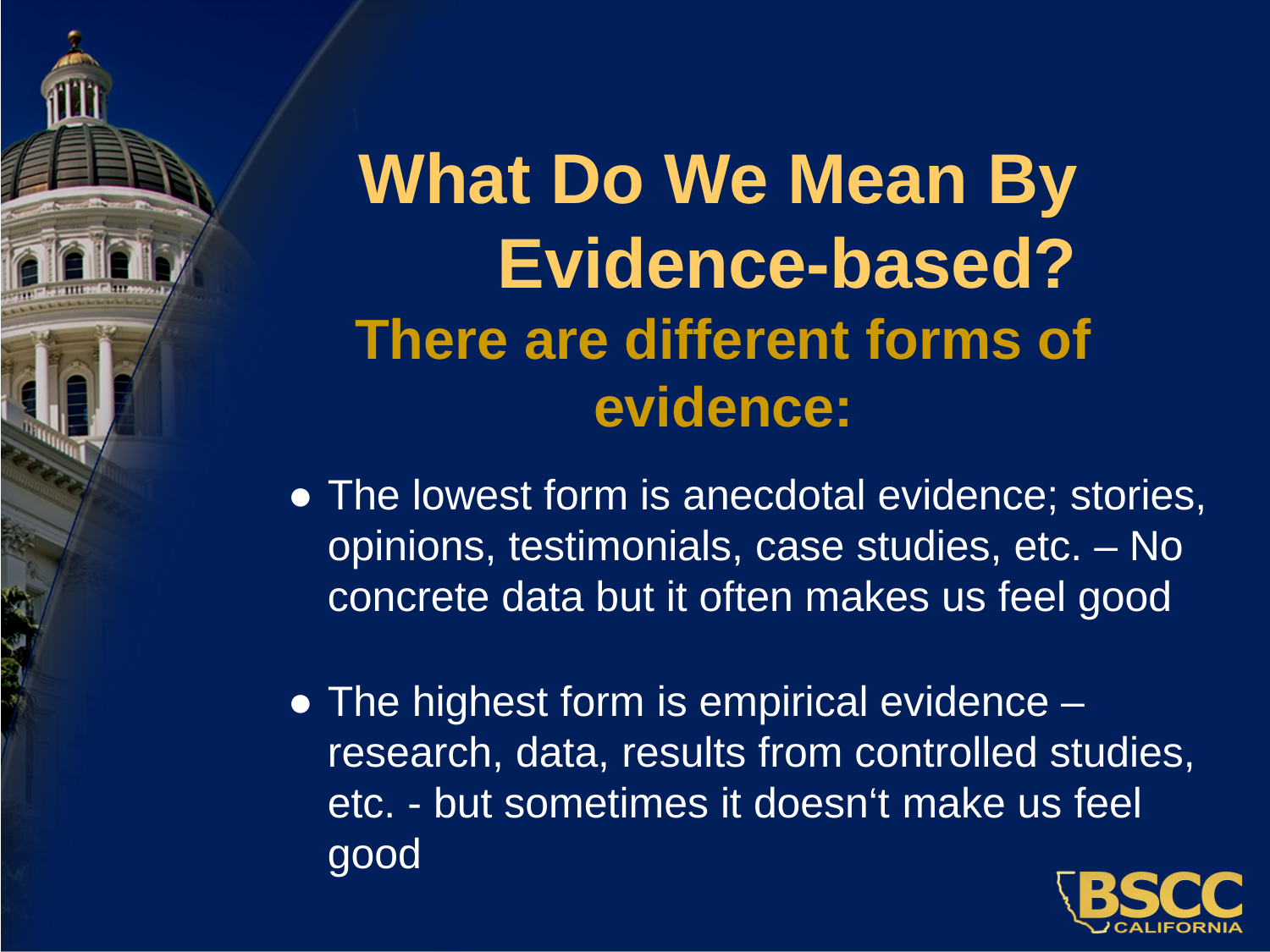

# What Do We Mean By         	Evidence-based? There are different forms of evidence:

● 	The lowest form is anecdotal evidence; stories, opinions, testimonials, case studies, etc. – No concrete data but it often makes us feel good

● 	The highest form is empirical evidence – research, data, results from controlled studies, etc. - but sometimes it doesn‘t make us feel good